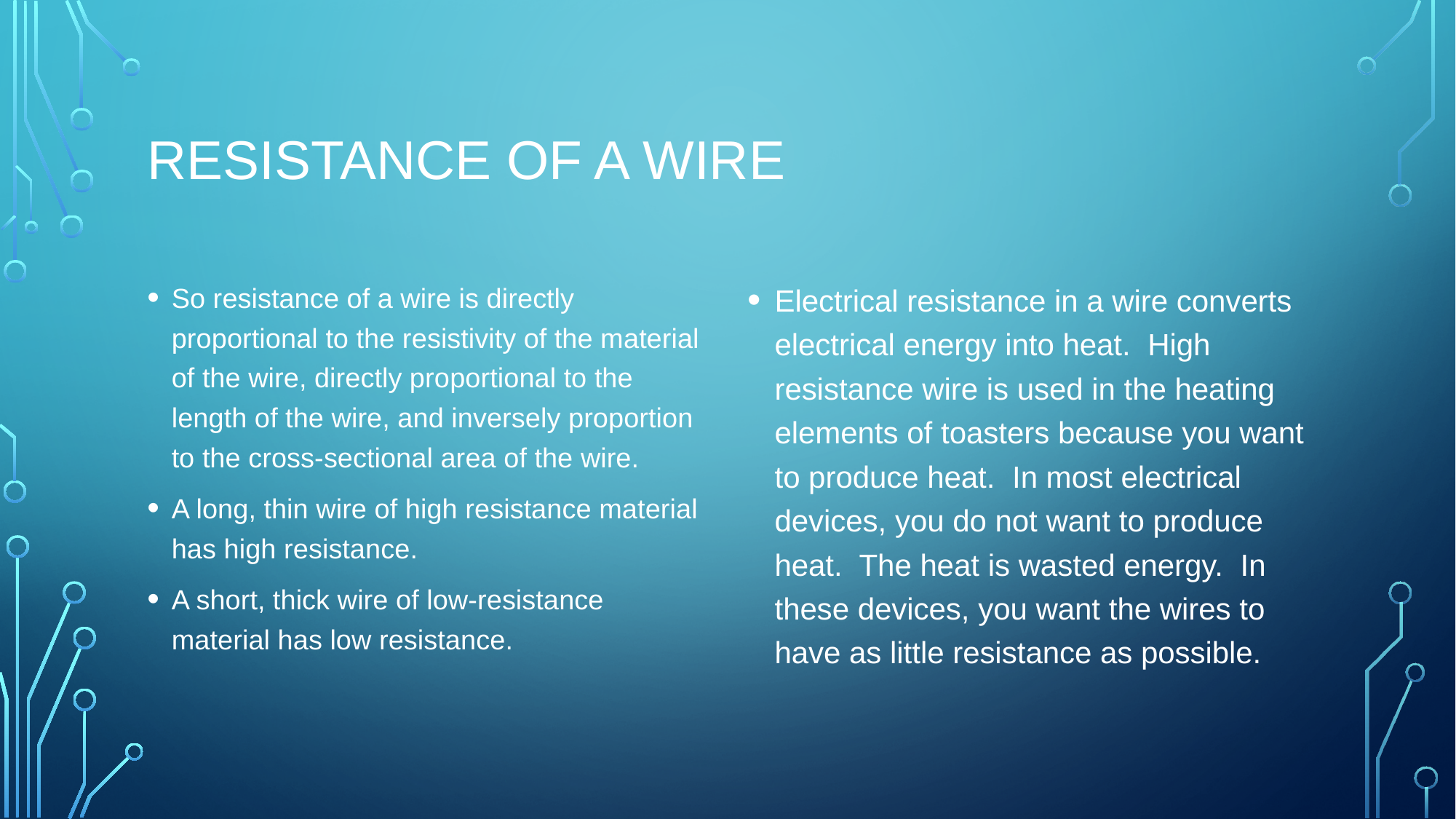

# Resistance of a wire
So resistance of a wire is directly proportional to the resistivity of the material of the wire, directly proportional to the length of the wire, and inversely proportion to the cross-sectional area of the wire.
A long, thin wire of high resistance material has high resistance.
A short, thick wire of low-resistance material has low resistance.

Electrical resistance in a wire converts electrical energy into heat.  High resistance wire is used in the heating elements of toasters because you want to produce heat.  In most electrical devices, you do not want to produce heat.  The heat is wasted energy.  In these devices, you want the wires to have as little resistance as possible.